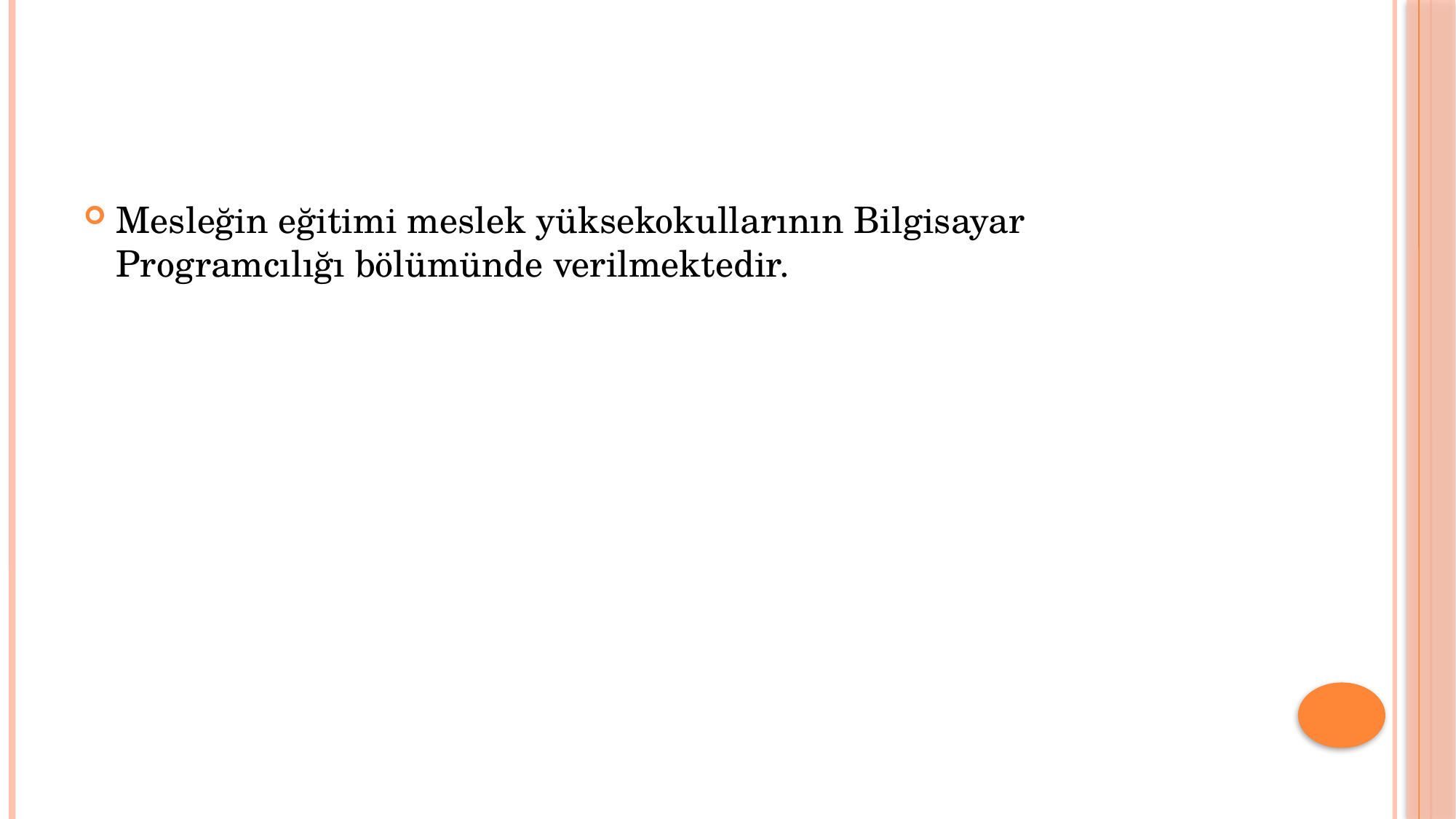

#
Mesleğin eğitimi meslek yüksekokullarının Bilgisayar Programcılığı bölümünde verilmektedir.